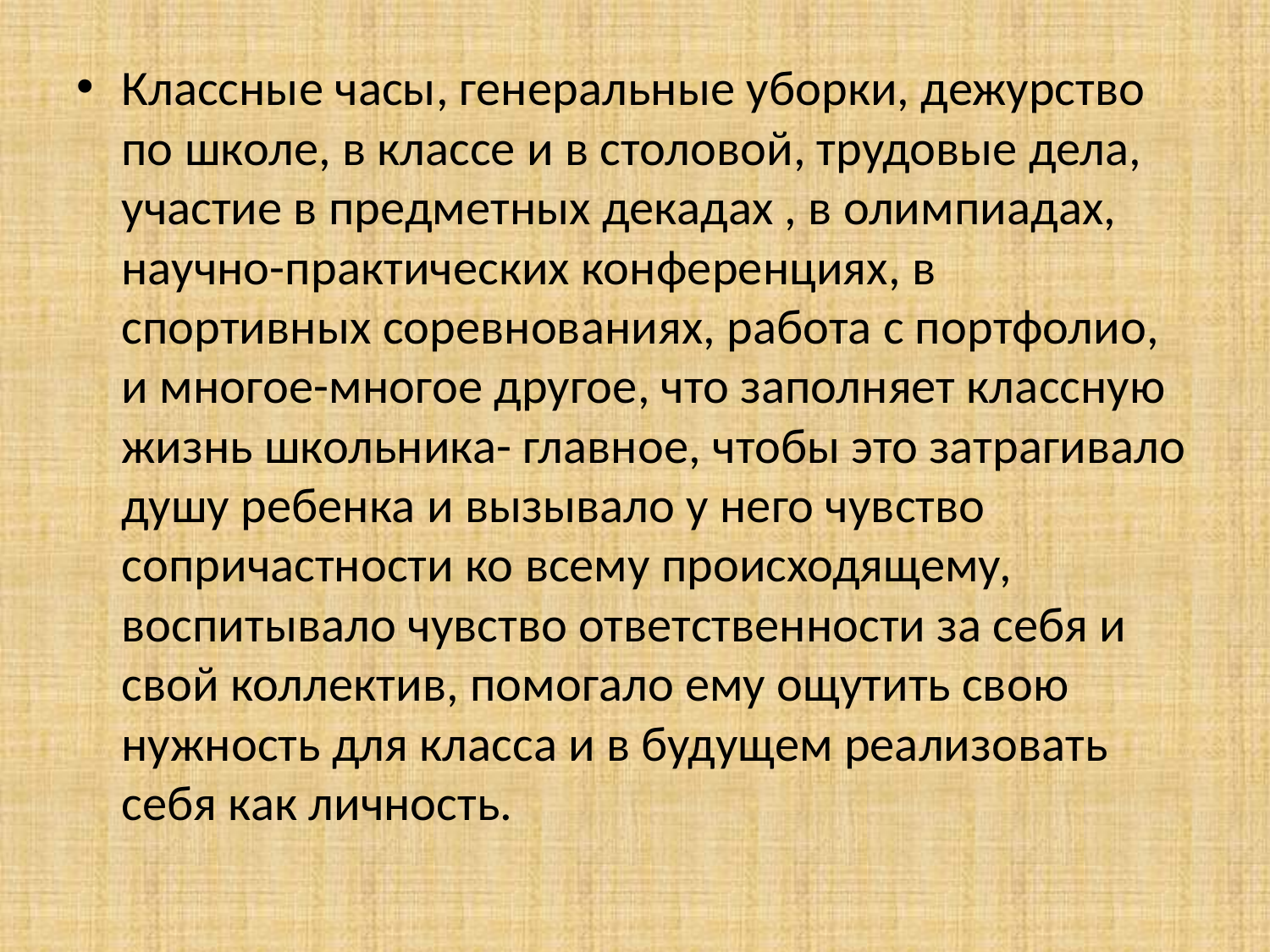

Классные часы, генеральные уборки, дежурство по школе, в классе и в столовой, трудовые дела, участие в предметных декадах , в олимпиадах, научно-практических конференциях, в спортивных соревнованиях, работа с портфолио, и многое-многое другое, что заполняет классную жизнь школьника- главное, чтобы это затрагивало душу ребенка и вызывало у него чувство сопричастности ко всему происходящему, воспитывало чувство ответственности за себя и свой коллектив, помогало ему ощутить свою нужность для класса и в будущем реализовать себя как личность.